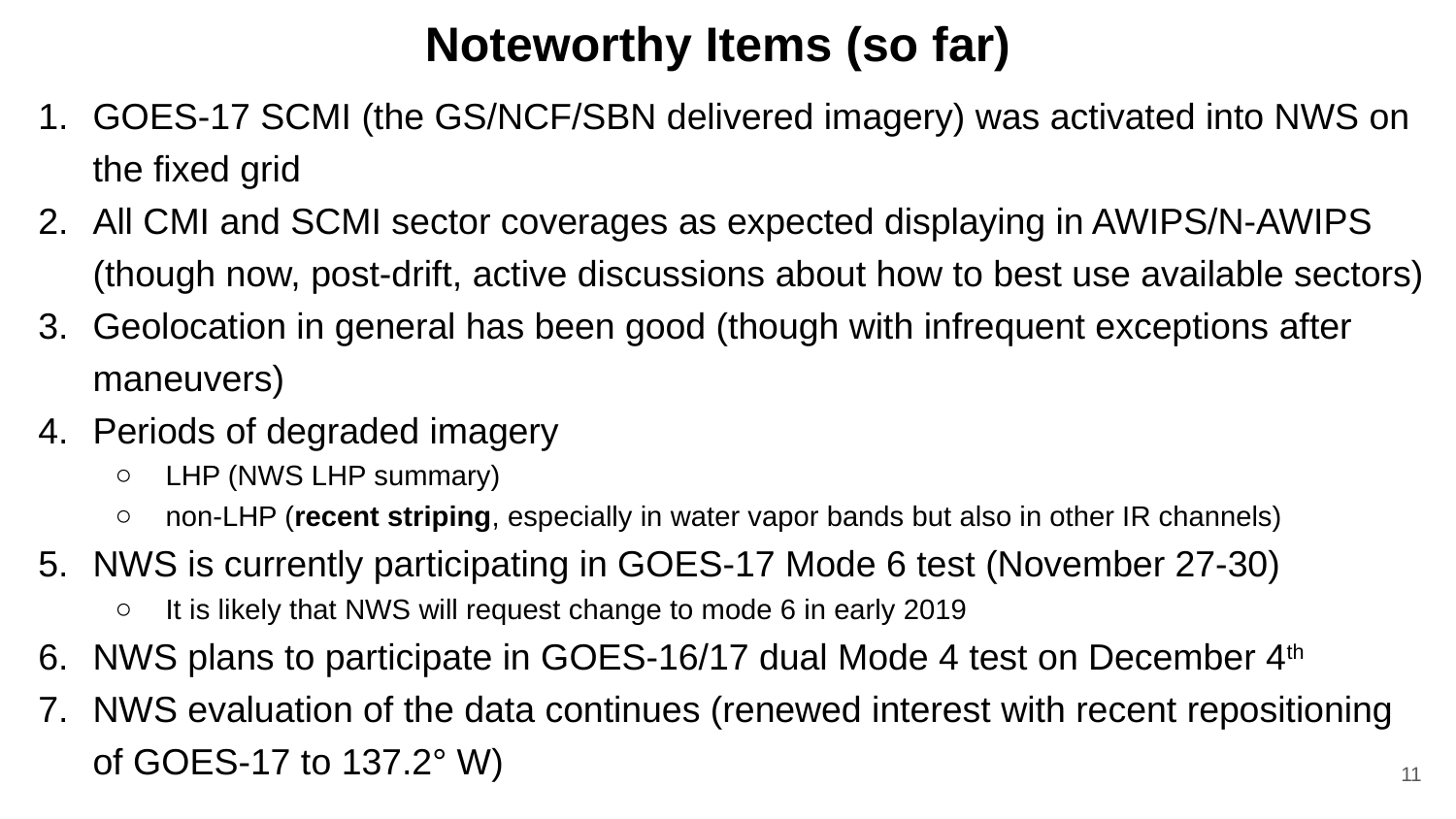

# Noteworthy Items (so far)
GOES-17 SCMI (the GS/NCF/SBN delivered imagery) was activated into NWS on the fixed grid
All CMI and SCMI sector coverages as expected displaying in AWIPS/N-AWIPS (though now, post-drift, active discussions about how to best use available sectors)
Geolocation in general has been good (though with infrequent exceptions after maneuvers)
Periods of degraded imagery
LHP (NWS LHP summary)
non-LHP (recent striping, especially in water vapor bands but also in other IR channels)
NWS is currently participating in GOES-17 Mode 6 test (November 27-30)
It is likely that NWS will request change to mode 6 in early 2019
NWS plans to participate in GOES-16/17 dual Mode 4 test on December 4th
NWS evaluation of the data continues (renewed interest with recent repositioning of GOES-17 to 137.2° W)
11